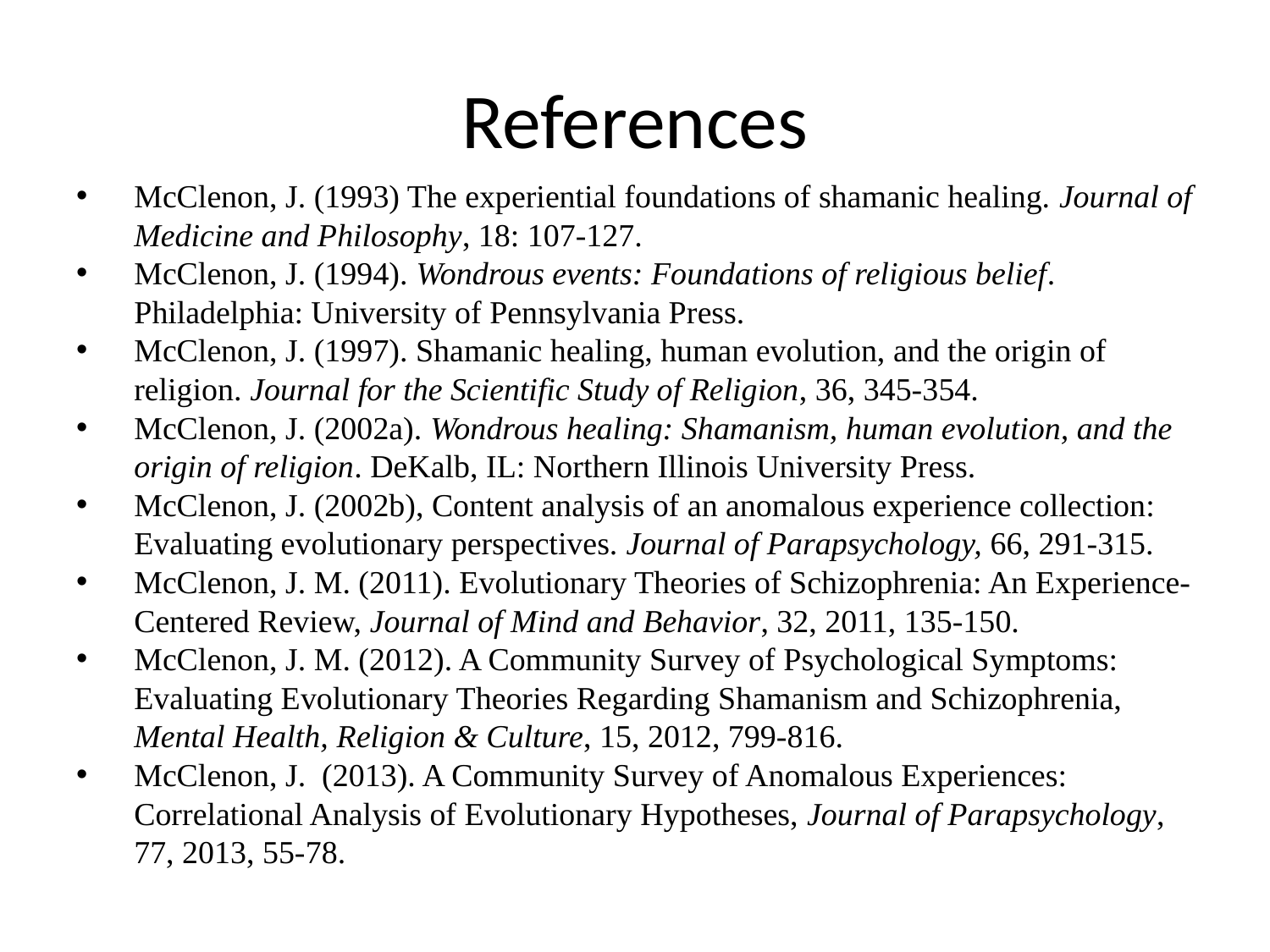

# References
McClenon, J. (1993) The experiential foundations of shamanic healing. Journal of Medicine and Philosophy, 18: 107-127.
McClenon, J. (1994). Wondrous events: Foundations of religious belief. Philadelphia: University of Pennsylvania Press.
McClenon, J. (1997). Shamanic healing, human evolution, and the origin of religion. Journal for the Scientific Study of Religion, 36, 345-354.
McClenon, J. (2002a). Wondrous healing: Shamanism, human evolution, and the origin of religion. DeKalb, IL: Northern Illinois University Press.
McClenon, J. (2002b), Content analysis of an anomalous experience collection: Evaluating evolutionary perspectives. Journal of Parapsychology, 66, 291-315.
McClenon, J. M. (2011). Evolutionary Theories of Schizophrenia: An Experience-Centered Review, Journal of Mind and Behavior, 32, 2011, 135-150.
McClenon, J. M. (2012). A Community Survey of Psychological Symptoms: Evaluating Evolutionary Theories Regarding Shamanism and Schizophrenia, Mental Health, Religion & Culture, 15, 2012, 799-816.
McClenon, J.  (2013). A Community Survey of Anomalous Experiences: Correlational Analysis of Evolutionary Hypotheses, Journal of Parapsychology, 77, 2013, 55-78.